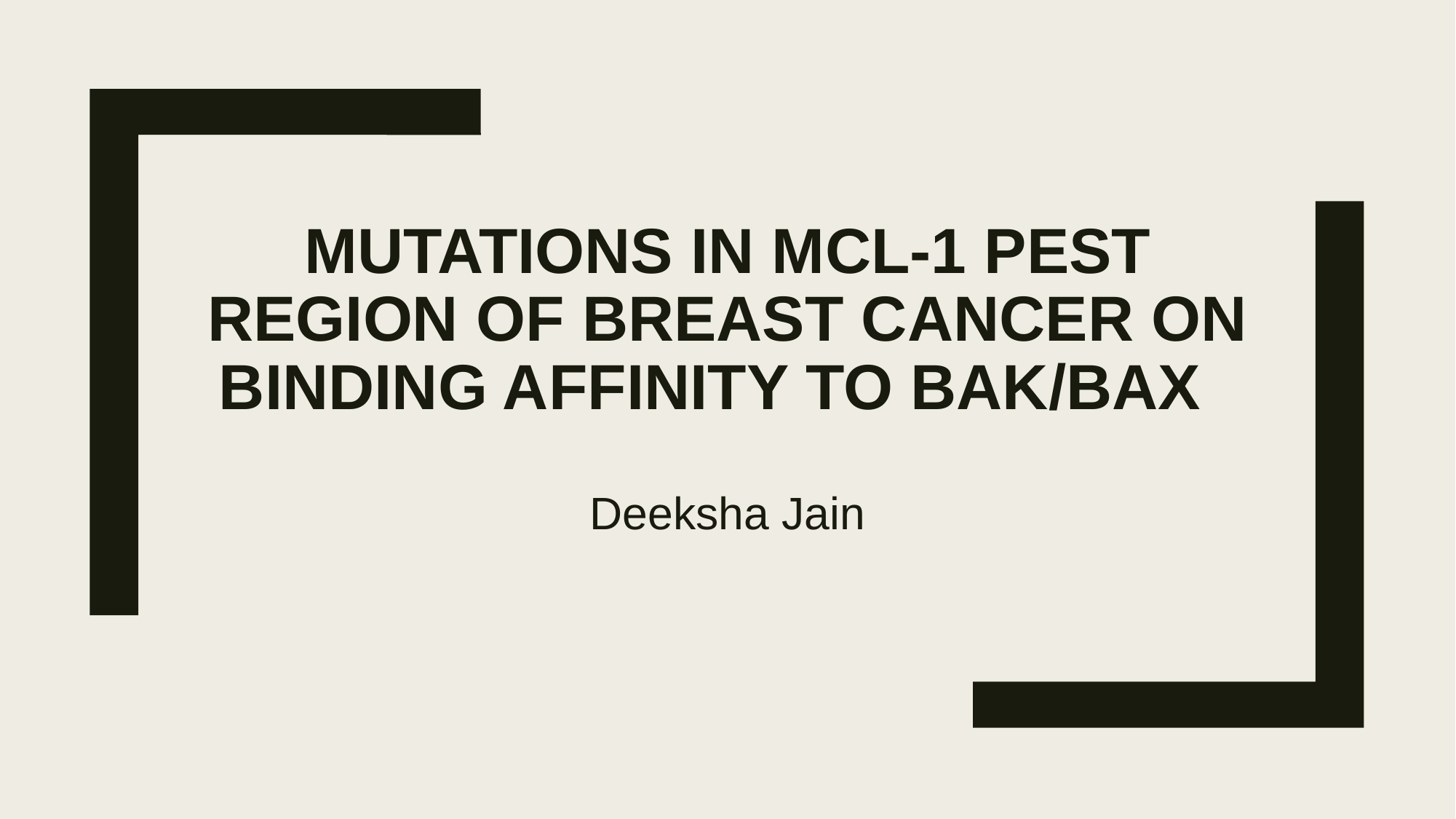

# Mutations in MCL-1 PEST Region of Breast Cancer on Binding Affinity to Bak/Bax
Deeksha Jain